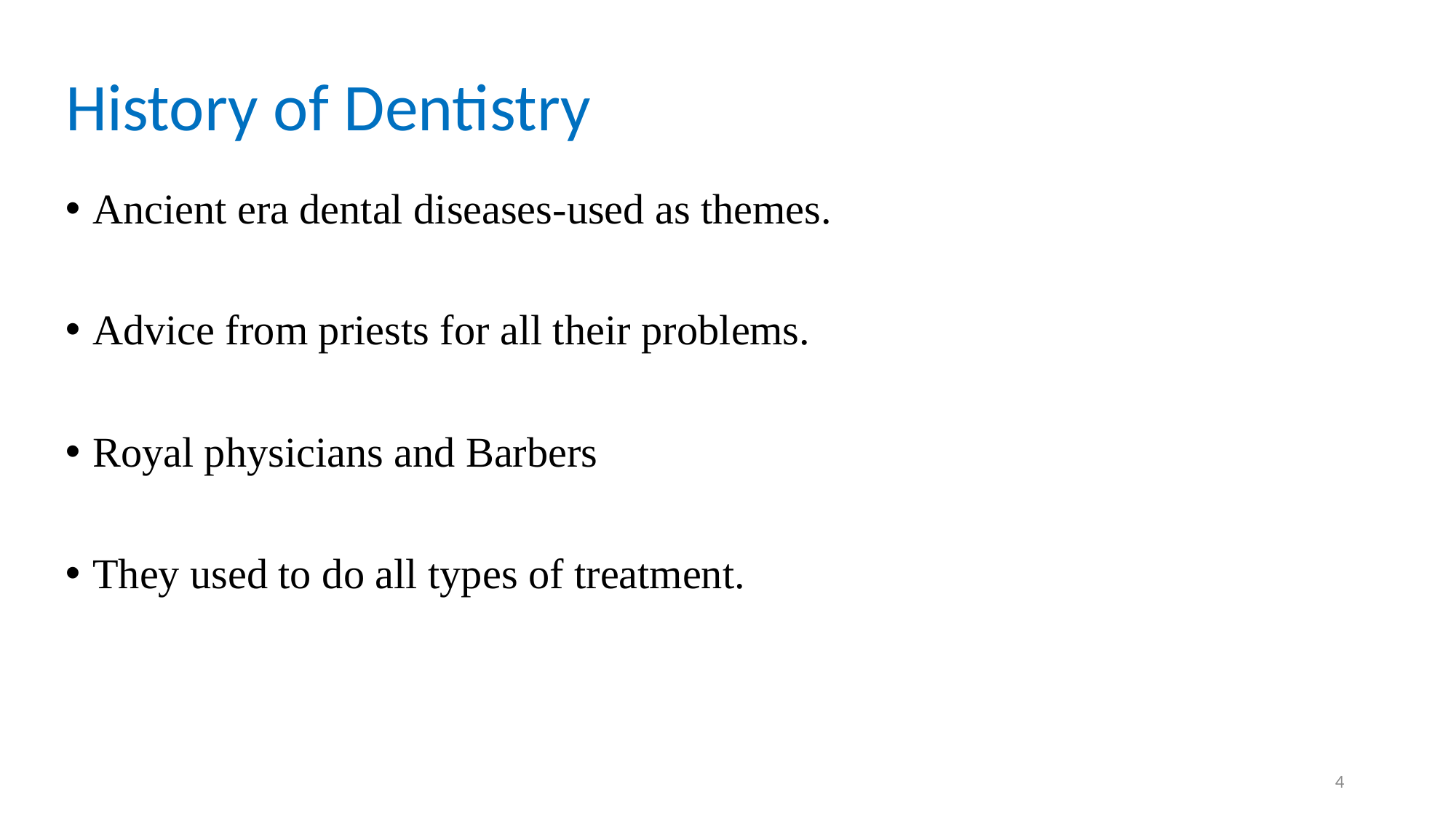

History of Dentistry
Ancient era dental diseases-used as themes.

Advice from priests for all their problems.

Royal physicians and Barbers

They used to do all types of treatment.

4